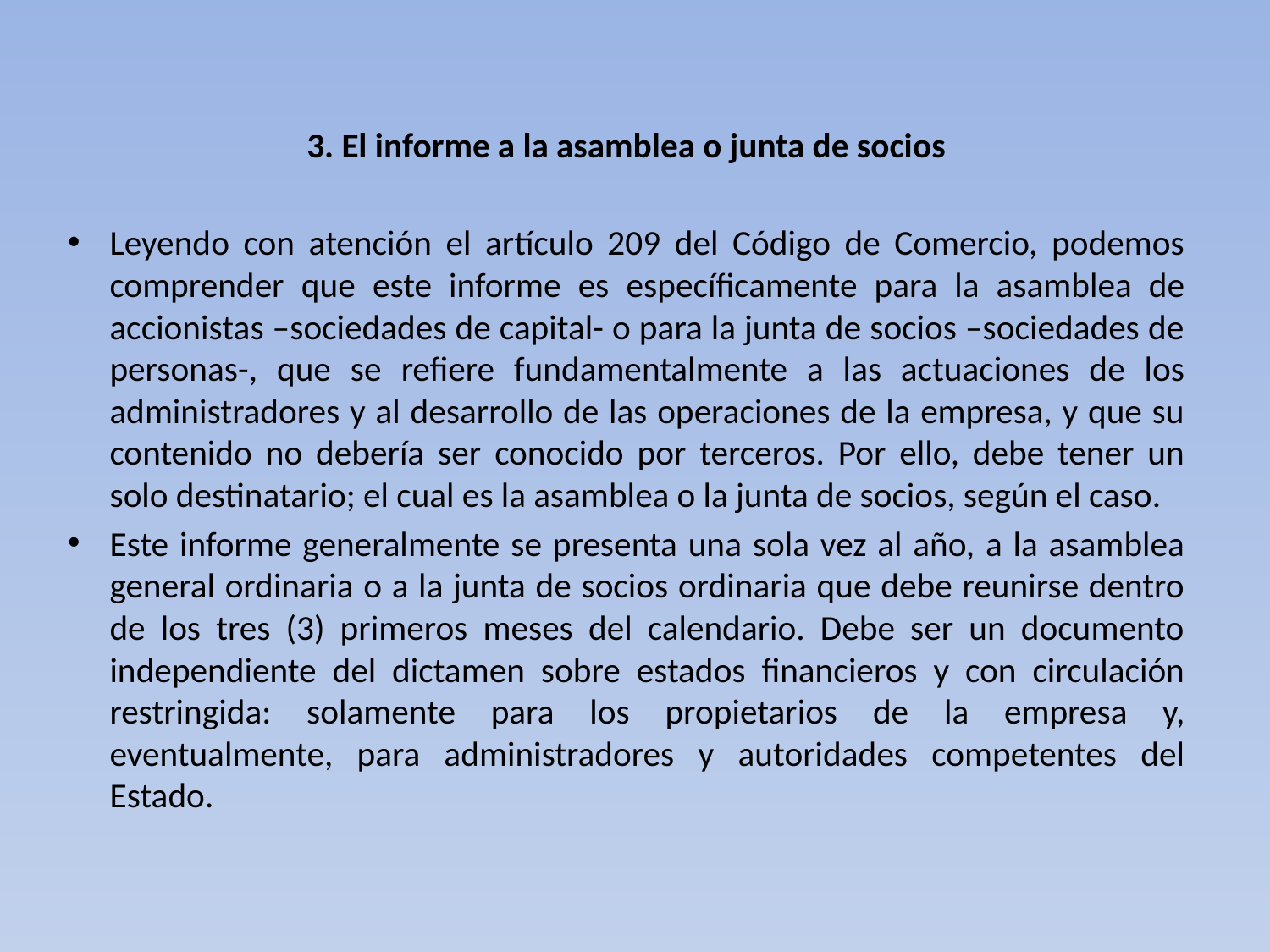

3. El informe a la asamblea o junta de socios

Leyendo con atención el artículo 209 del Código de Comercio, podemos comprender que este informe es específicamente para la asamblea de accionistas –sociedades de capital- o para la junta de socios –sociedades de personas-, que se refiere fundamentalmente a las actuaciones de los administradores y al desarrollo de las operaciones de la empresa, y que su contenido no debería ser conocido por terceros. Por ello, debe tener un solo destinatario; el cual es la asamblea o la junta de socios, según el caso.
Este informe generalmente se presenta una sola vez al año, a la asamblea general ordinaria o a la junta de socios ordinaria que debe reunirse dentro de los tres (3) primeros meses del calendario. Debe ser un documento independiente del dictamen sobre estados financieros y con circulación restringida: solamente para los propietarios de la empresa y, eventualmente, para administradores y autoridades competentes del Estado.